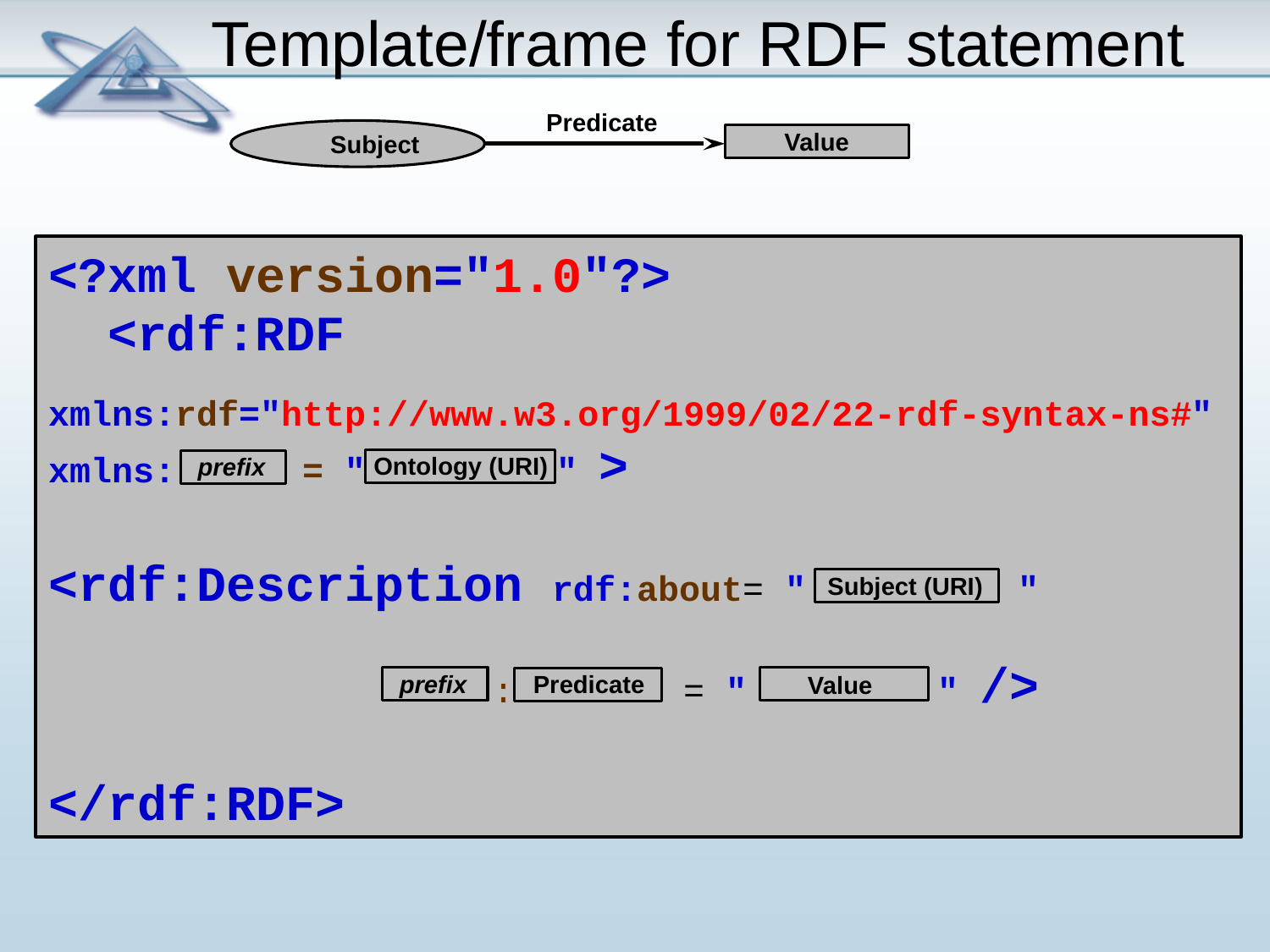

# Template/frame for RDF statement
Predicate
Value

Subject
<?xml version="1.0"?>
  <rdf:RDF

xmlns:rdf="http://www.w3.org/1999/02/22-rdf-syntax-ns#"
xmlns:      = "         " >

<rdf:Description rdf:about= " “        "

                     :        = "         " />

</rdf:RDF>
Ontology (URI)
prefix

Subject (URI)

prefix

Predicate

Value